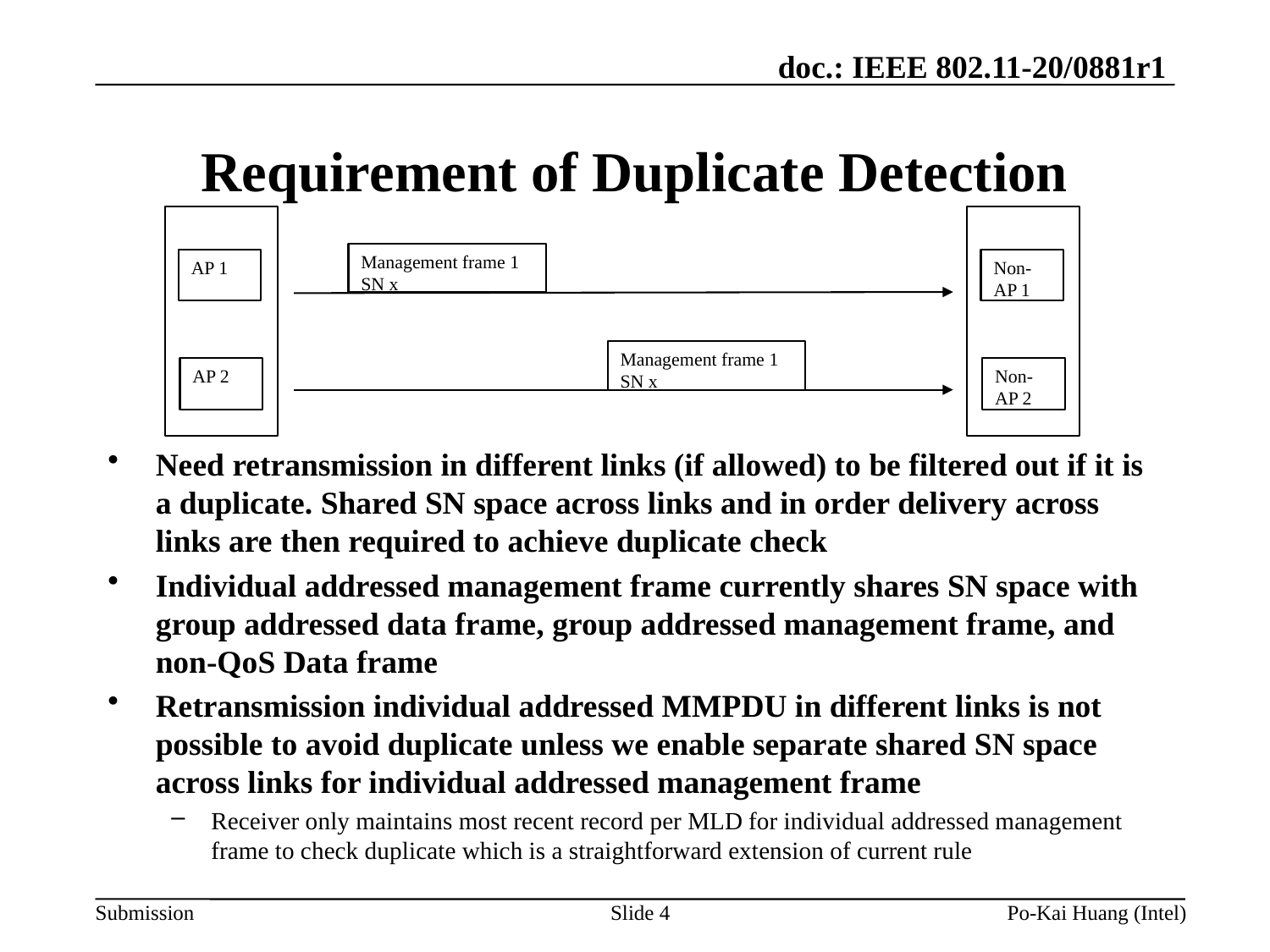

# Requirement of Duplicate Detection

Management frame 1
SN x
AP 1
Non-AP 1
Management frame 1
SN x
AP 2
Non-AP 2

Need retransmission in different links (if allowed) to be filtered out if it is a duplicate. Shared SN space across links and in order delivery across links are then required to achieve duplicate check
Individual addressed management frame currently shares SN space with group addressed data frame, group addressed management frame, and non-QoS Data frame
Retransmission individual addressed MMPDU in different links is not possible to avoid duplicate unless we enable separate shared SN space across links for individual addressed management frame
Receiver only maintains most recent record per MLD for individual addressed management frame to check duplicate which is a straightforward extension of current rule

Slide 4
Po-Kai Huang (Intel)